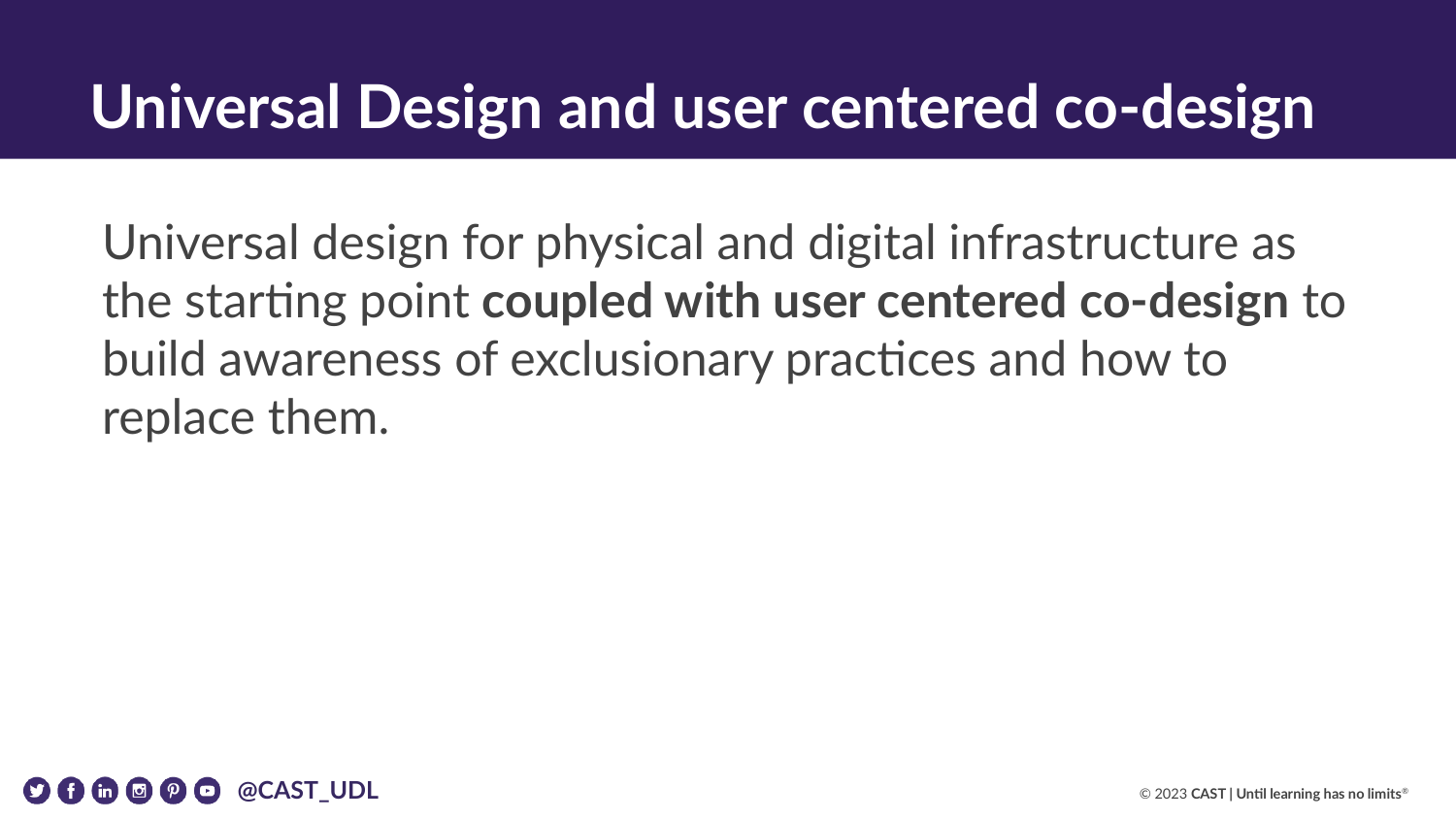

# Universal Design and user centered co-design
Universal design for physical and digital infrastructure as the starting point coupled with user centered co-design to build awareness of exclusionary practices and how to replace them.